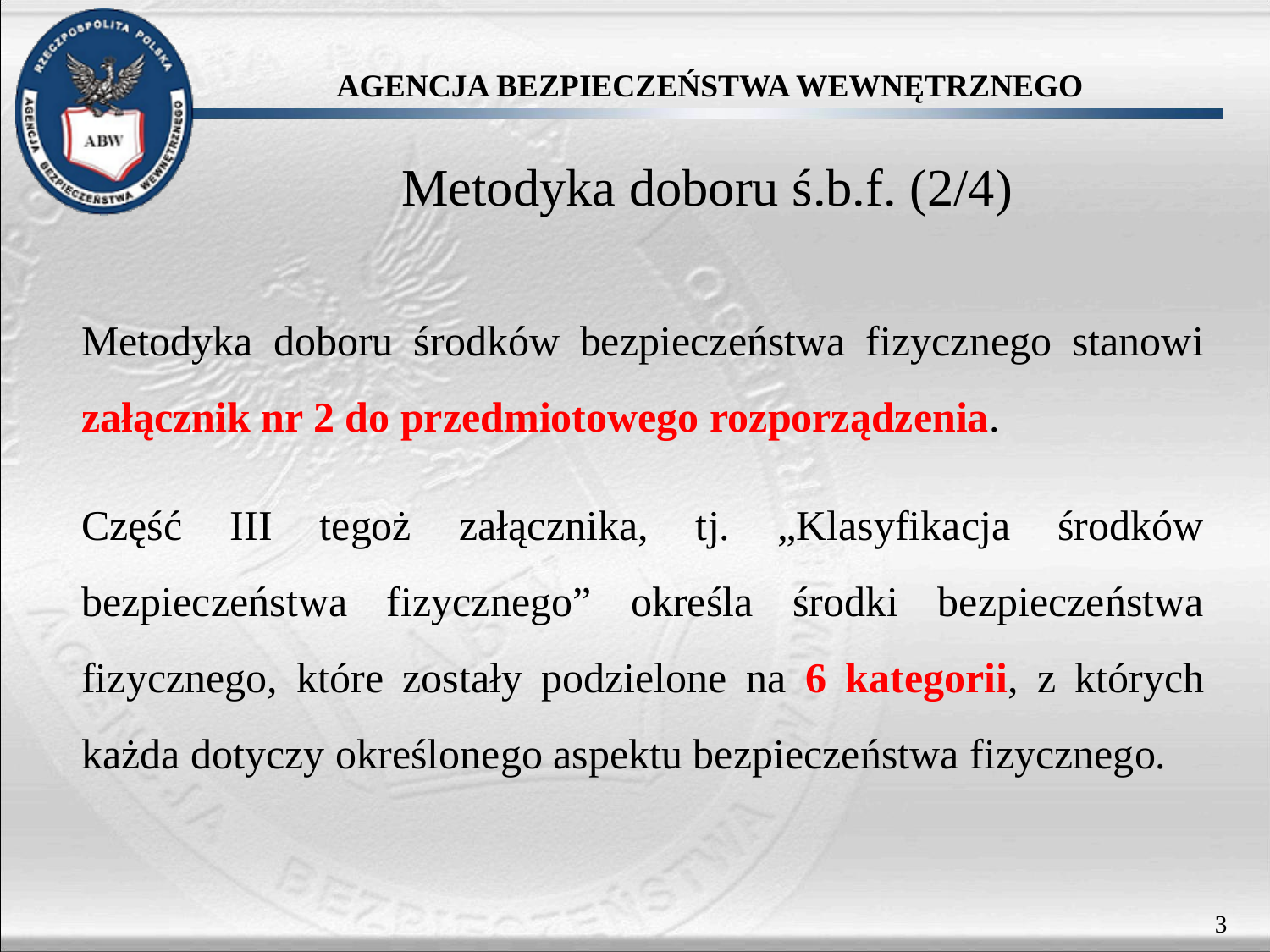

# Metodyka doboru ś.b.f. (2/4)
Metodyka doboru środków bezpieczeństwa fizycznego stanowi załącznik nr 2 do przedmiotowego rozporządzenia.
Część III tegoż załącznika, tj. „Klasyfikacja środków bezpieczeństwa fizycznego” określa środki bezpieczeństwa fizycznego, które zostały podzielone na 6 kategorii, z których każda dotyczy określonego aspektu bezpieczeństwa fizycznego.
3